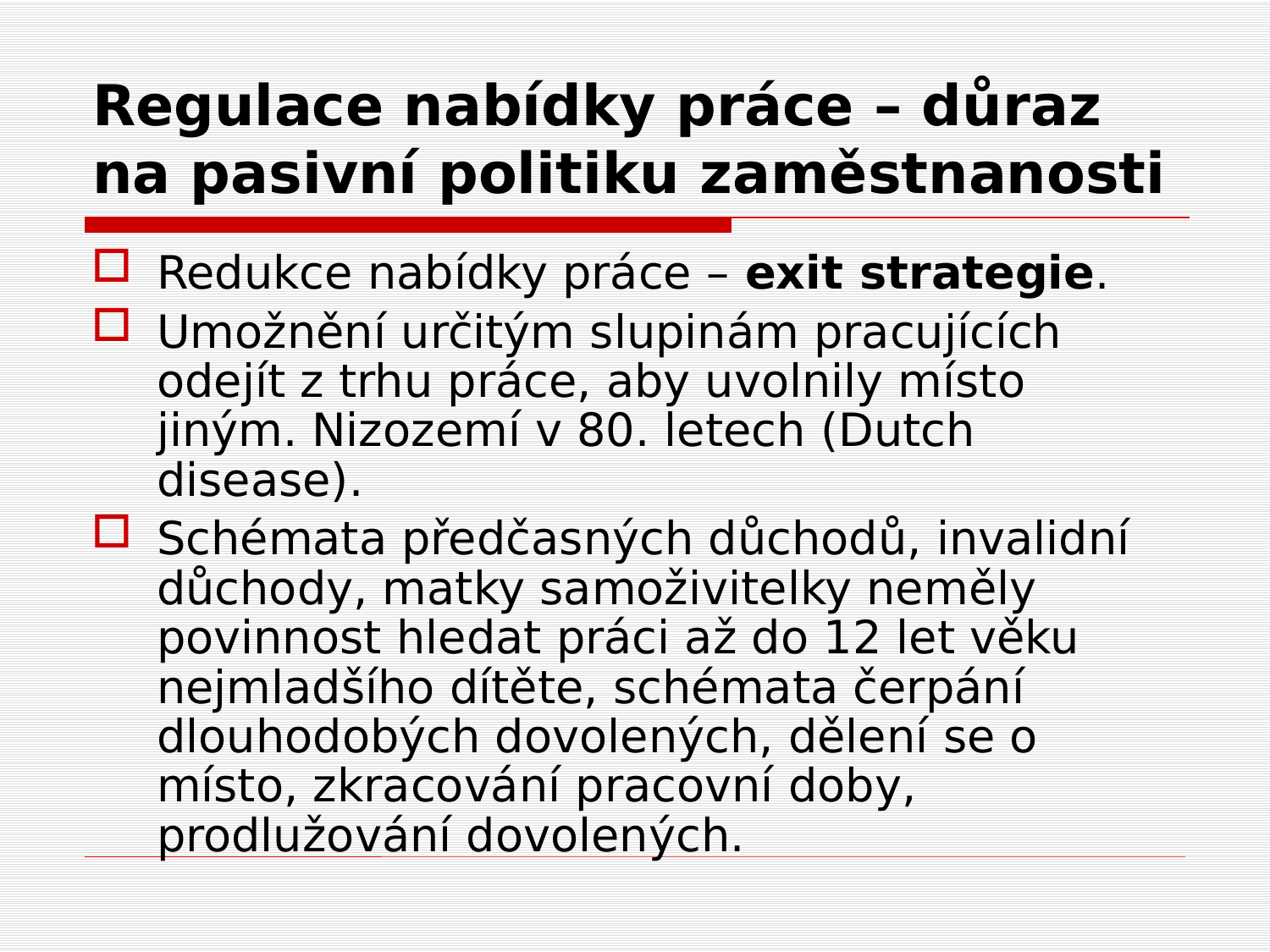

# Regulace nabídky práce – důraz na pasivní politiku zaměstnanosti
Redukce nabídky práce – exit strategie.
Umožnění určitým slupinám pracujících odejít z trhu práce, aby uvolnily místo jiným. Nizozemí v 80. letech (Dutch disease).
Schémata předčasných důchodů, invalidní důchody, matky samoživitelky neměly povinnost hledat práci až do 12 let věku nejmladšího dítěte, schémata čerpání dlouhodobých dovolených, dělení se o místo, zkracování pracovní doby, prodlužování dovolených.